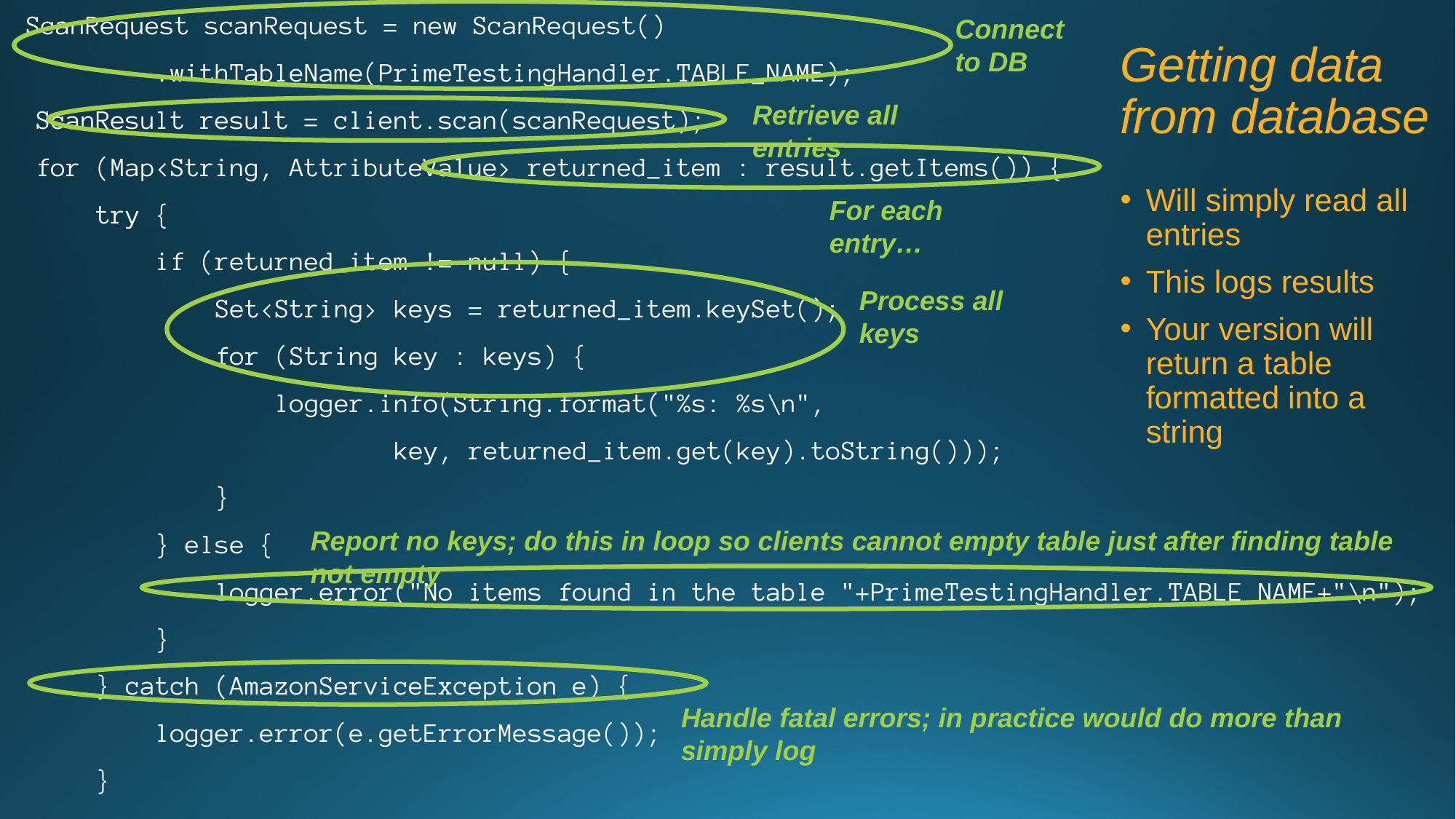

ScanRequest scanRequest = new ScanRequest()
                .withTableName(PrimeTestingHandler.TABLE_NAME);
        ScanResult result = client.scan(scanRequest);
        for (Map<String, AttributeValue> returned_item : result.getItems()) {
            try {
                if (returned_item != null) {
                    Set<String> keys = returned_item.keySet();
                    for (String key : keys) {
                        logger.info(String.format("%s: %s\n",
                                key, returned_item.get(key).toString()));
                    }
                } else {
                    logger.error("No items found in the table "+PrimeTestingHandler.TABLE_NAME+"\n");
                }
            } catch (AmazonServiceException e) {
                logger.error(e.getErrorMessage());
            }

Getting data from database

Connect
to DB
Retrieve all entries

Will simply read all entries
This logs results
Your version will return a table formatted into a string

For each entry…

Process all keys
Report no keys; do this in loop so clients cannot empty table just after finding table not empty

Handle fatal errors; in practice would do more than simply log